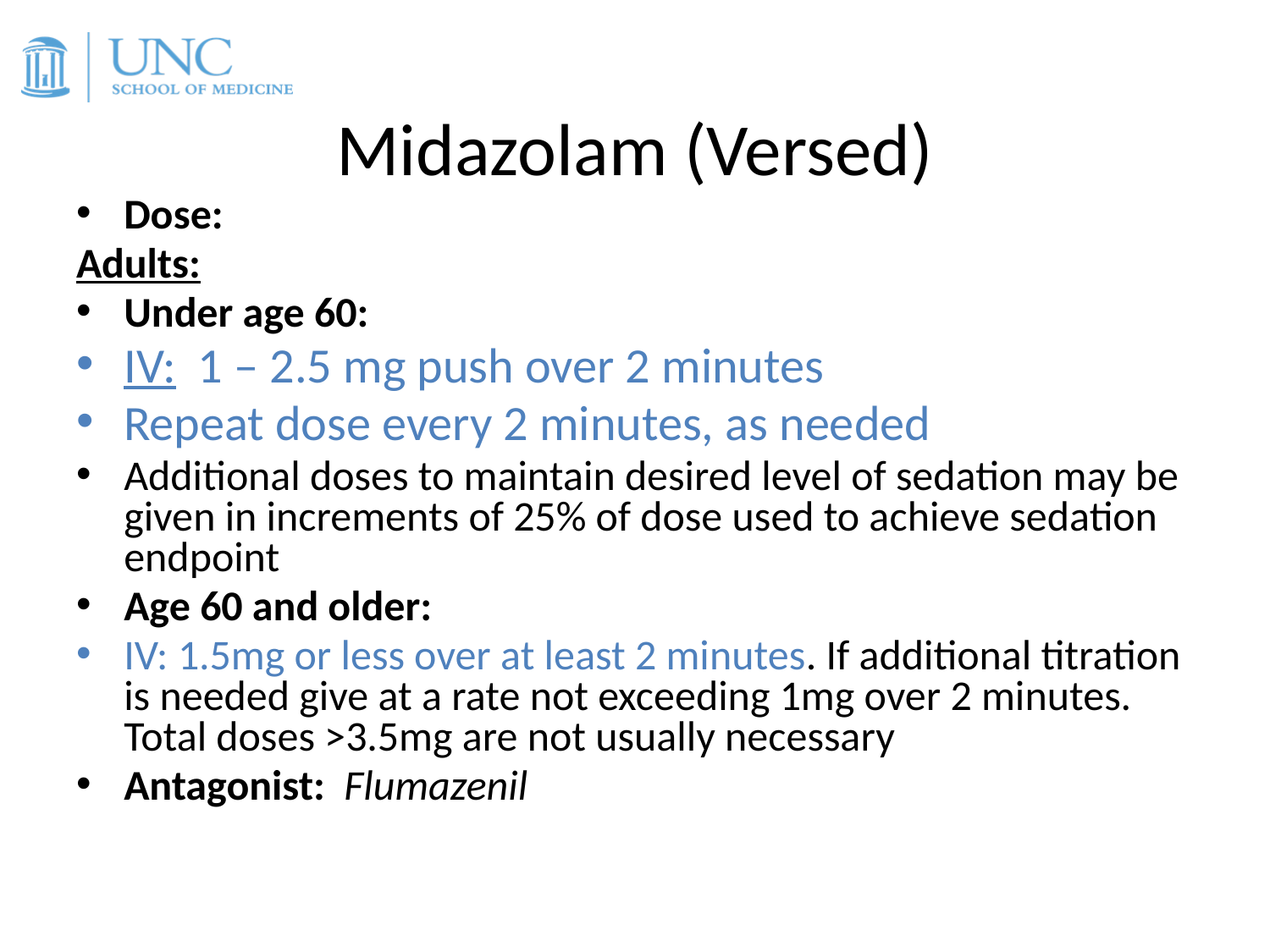

# Midazolam (Versed)
Dose:
Adults:
Under age 60:
IV:  1 – 2.5 mg push over 2 minutes
Repeat dose every 2 minutes, as needed
Additional doses to maintain desired level of sedation may be given in increments of 25% of dose used to achieve sedation endpoint
Age 60 and older:
IV: 1.5mg or less over at least 2 minutes. If additional titration is needed give at a rate not exceeding 1mg over 2 minutes. Total doses >3.5mg are not usually necessary
Antagonist:  Flumazenil